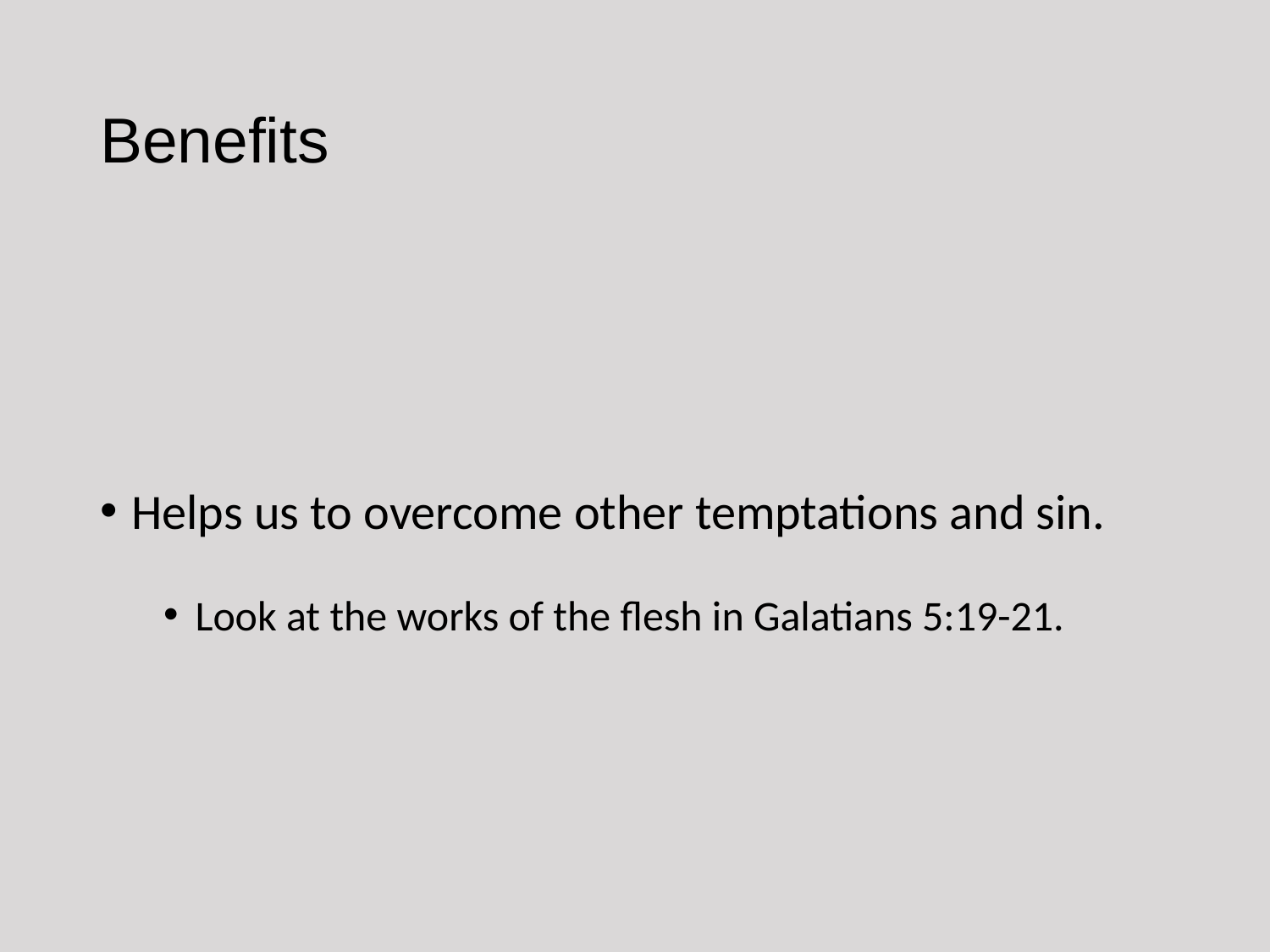

# Benefits
Helps us to overcome other temptations and sin.
Look at the works of the flesh in Galatians 5:19-21.